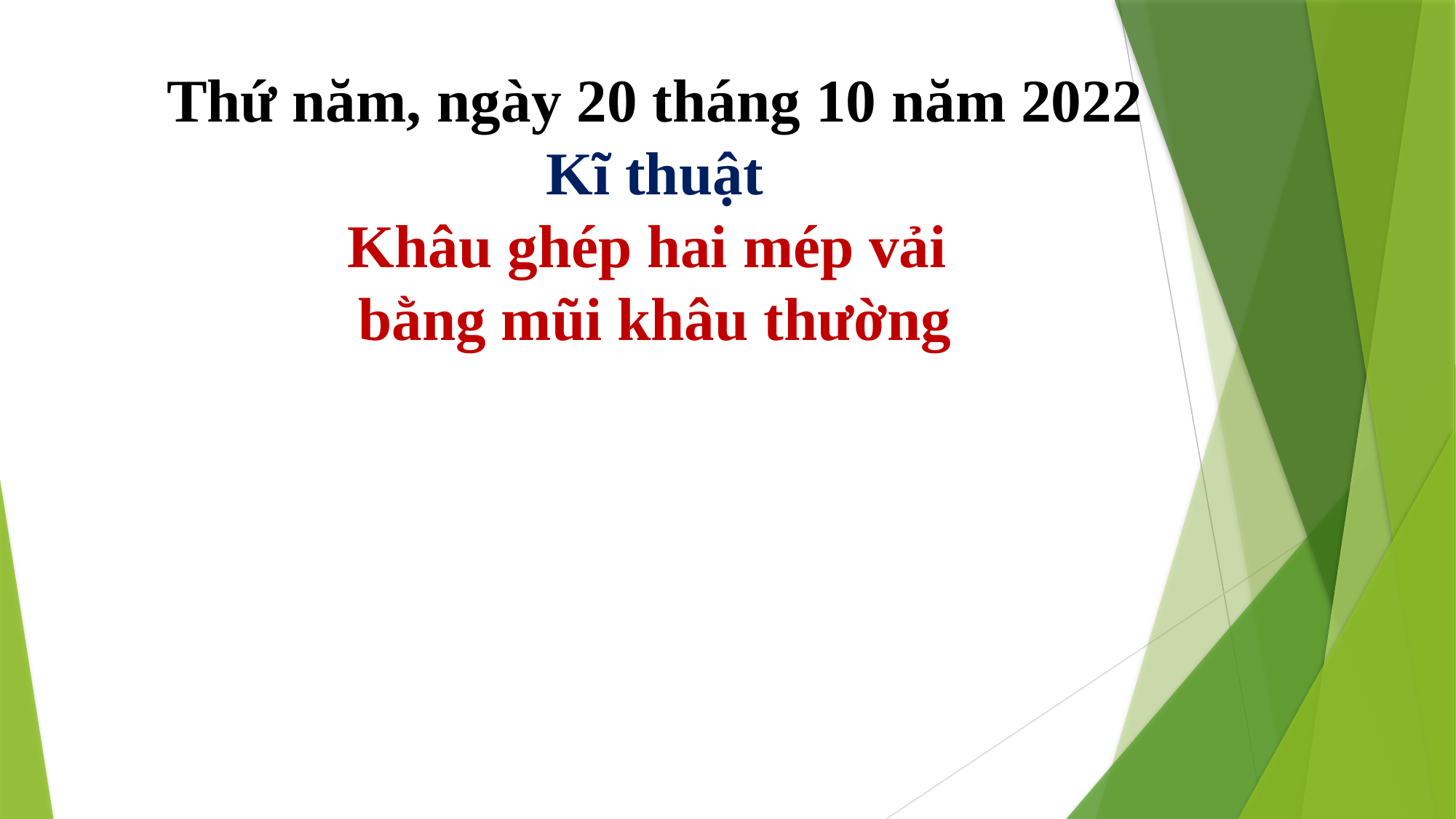

Thứ năm, ngày 20 tháng 10 năm 2022
Kĩ thuật
Khâu ghép hai mép vải
bằng mũi khâu thường